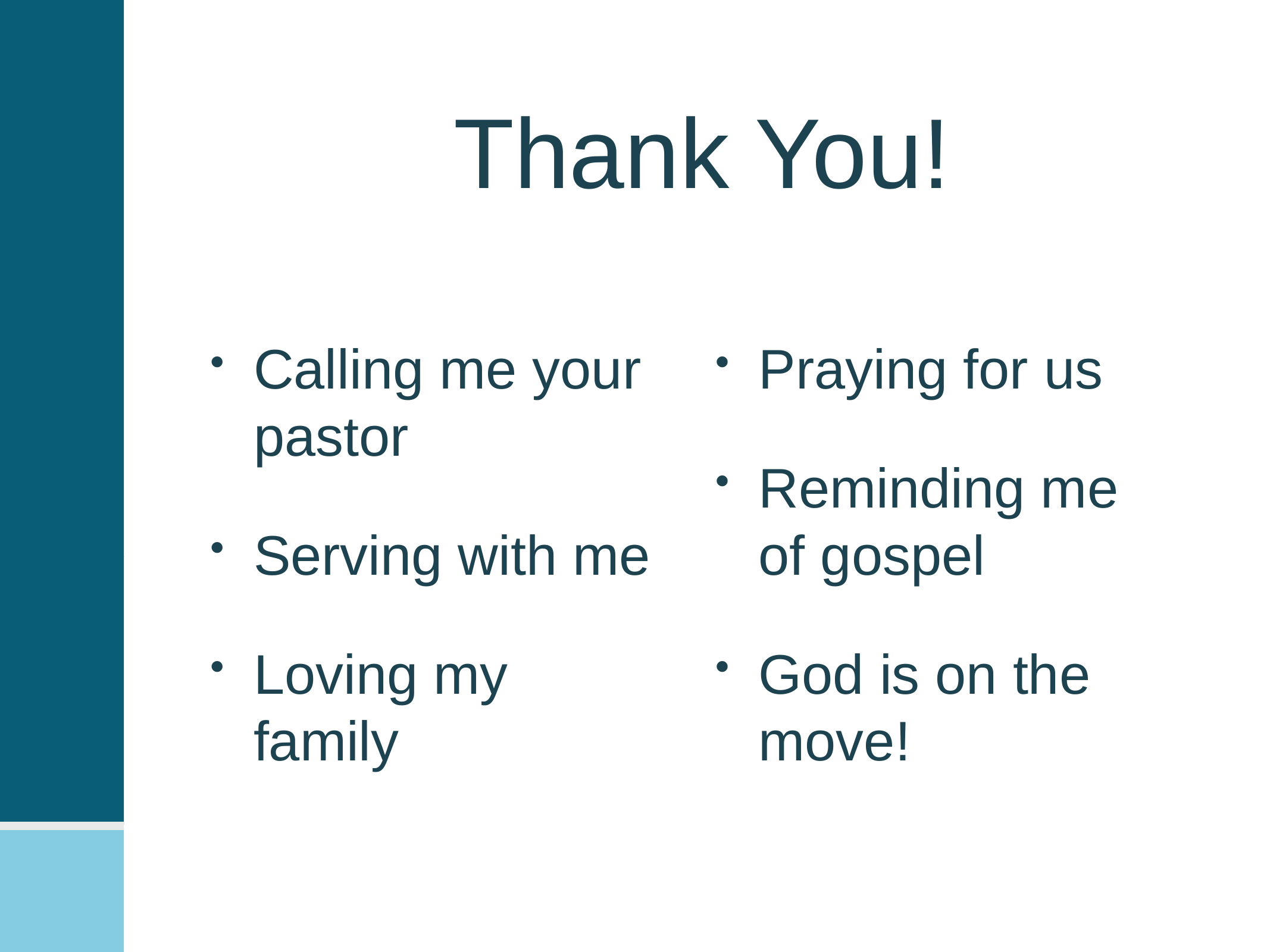

# Thank You!
Calling me your pastor
Serving with me
Loving my family
Praying for us
Reminding me of gospel
God is on the move!